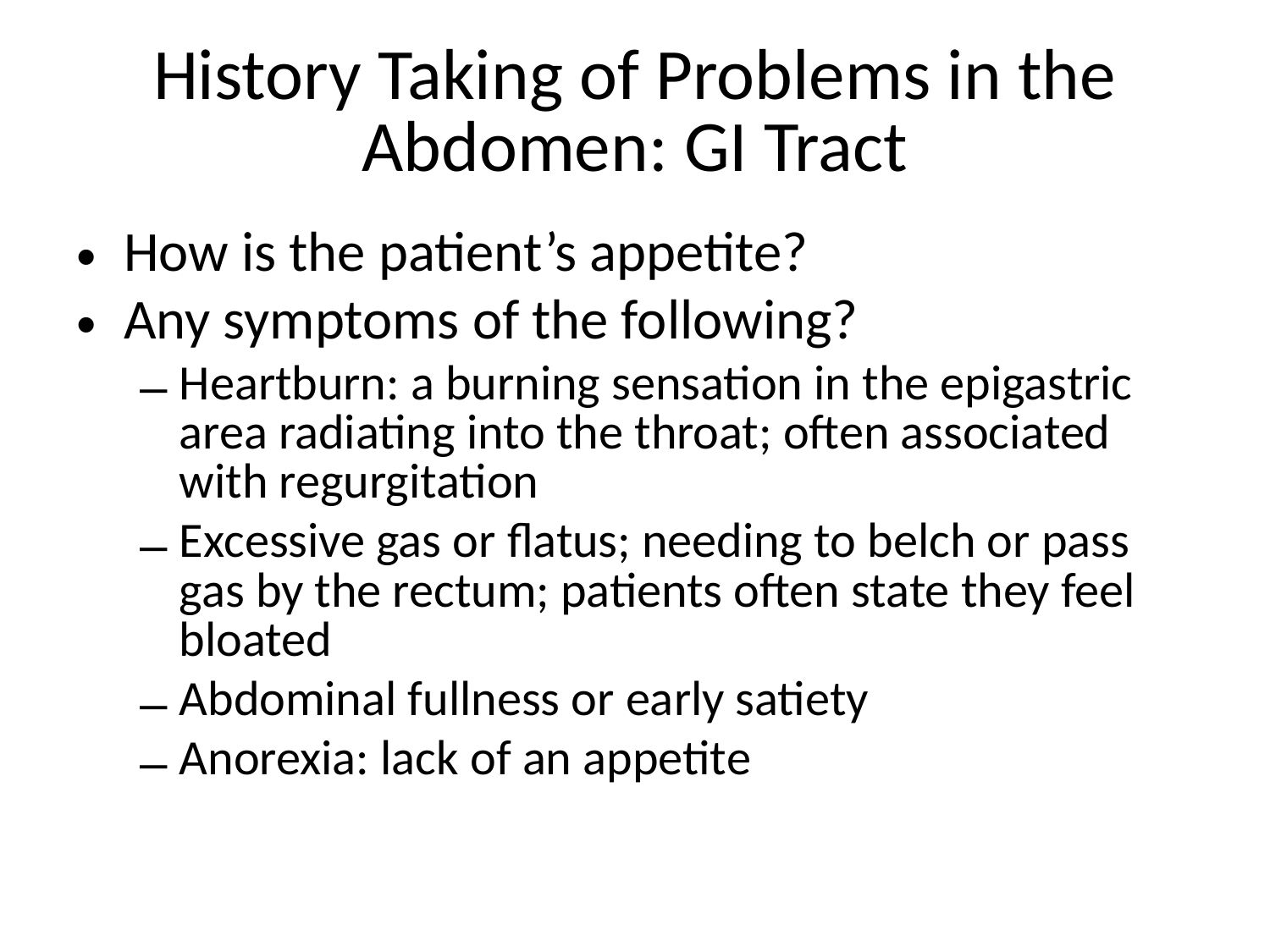

# History Taking of Problems in the Abdomen: GI Tract
How is the patient’s appetite?
Any symptoms of the following?
Heartburn: a burning sensation in the epigastric
area radiating into the throat; often associated
with regurgitation
Excessive gas or flatus; needing to belch or pass gas by the rectum; patients often state they feel bloated
Abdominal fullness or early satiety
Anorexia: lack of an appetite